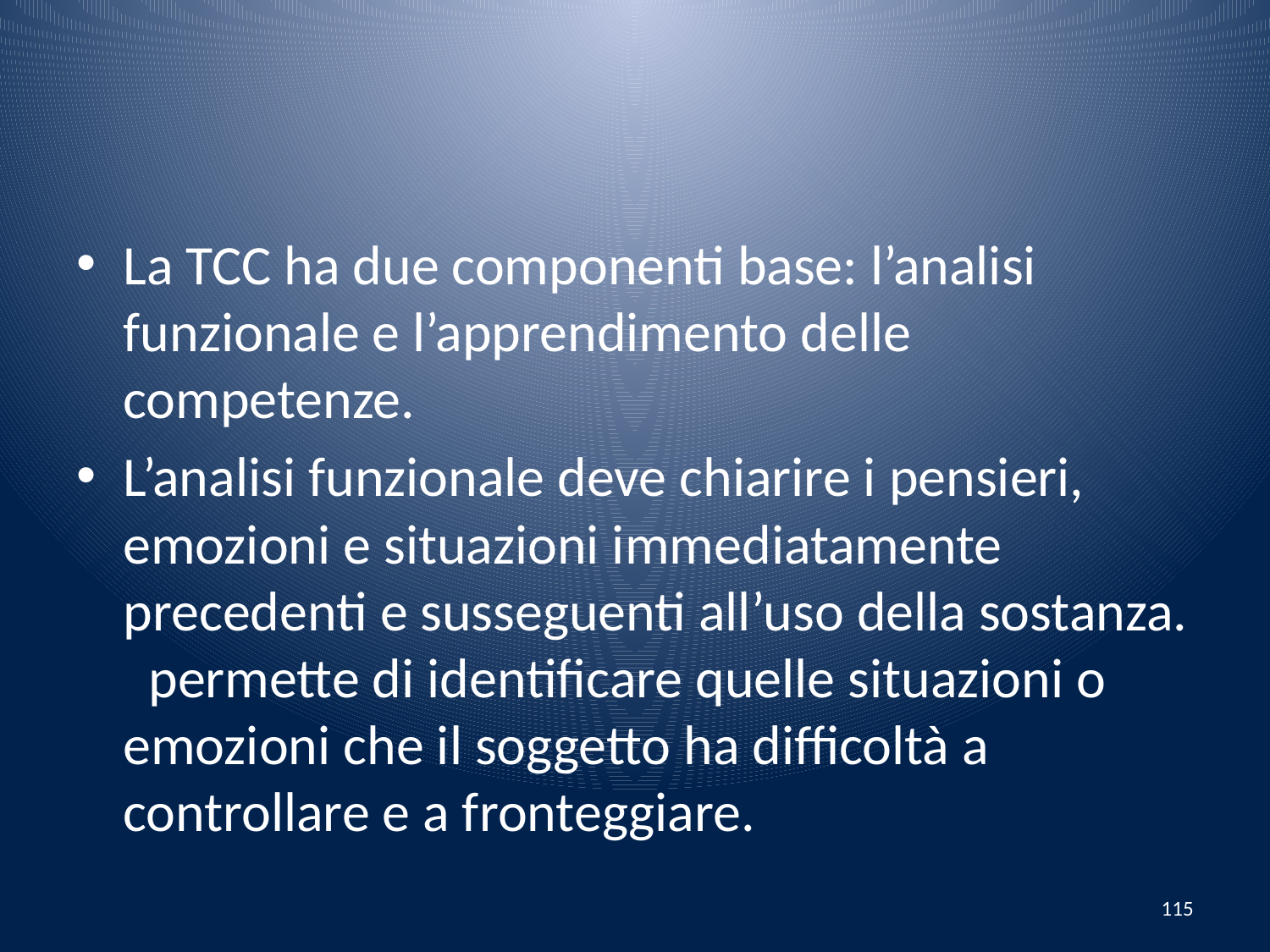

#
La TCC ha due componenti base: l’analisi funzionale e l’apprendimento delle competenze.
L’analisi funzionale deve chiarire i pensieri, emozioni e situazioni immediatamente precedenti e susseguenti all’uso della sostanza.   permette di identificare quelle situazioni o emozioni che il soggetto ha difficoltà a controllare e a fronteggiare.

115